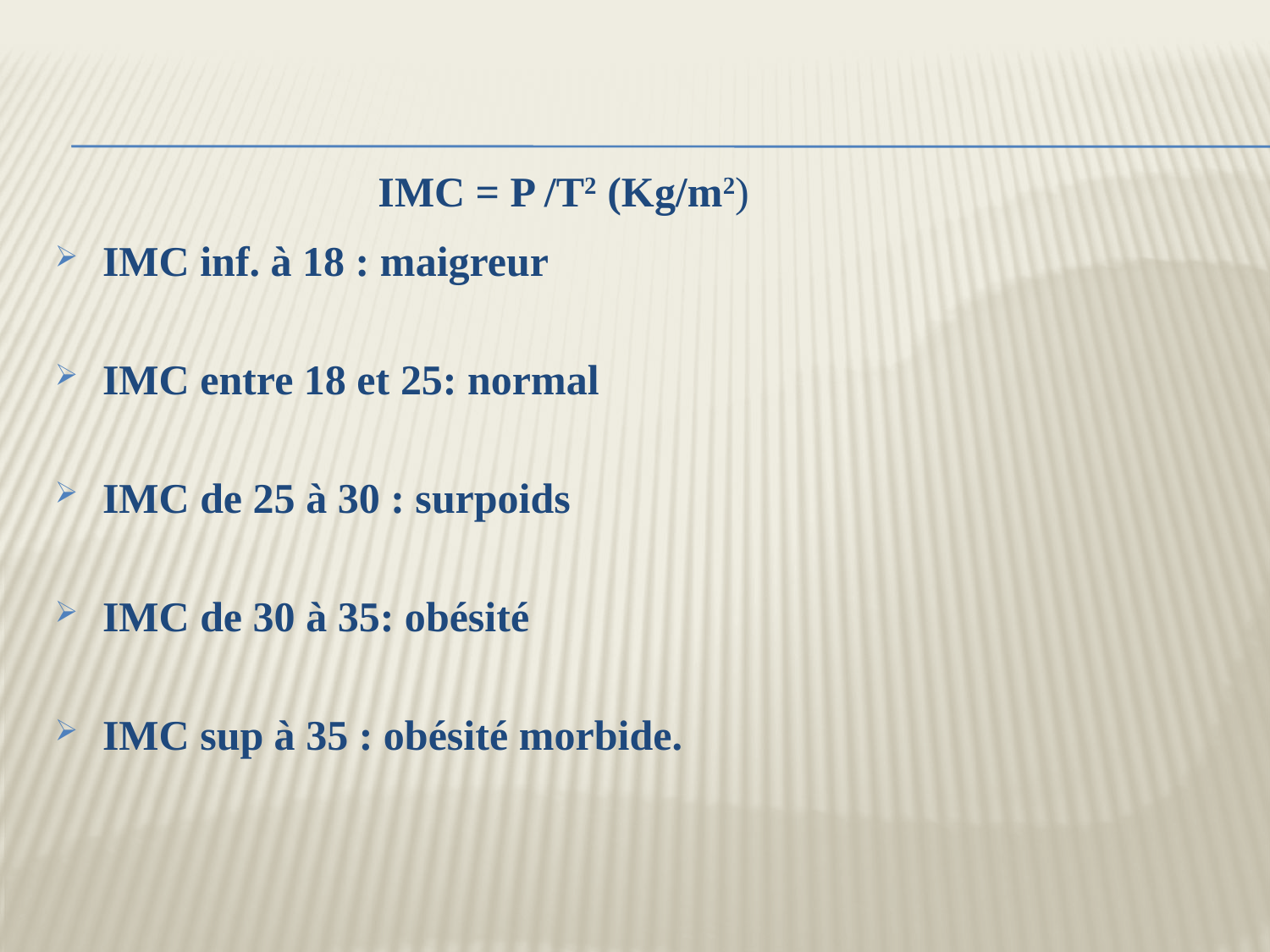

IMC = P /T2 (Kg/m2)
IMC inf. à 18 : maigreur

IMC entre 18 et 25: normal

IMC de 25 à 30 : surpoids

IMC de 30 à 35: obésité

IMC sup à 35 : obésité morbide.